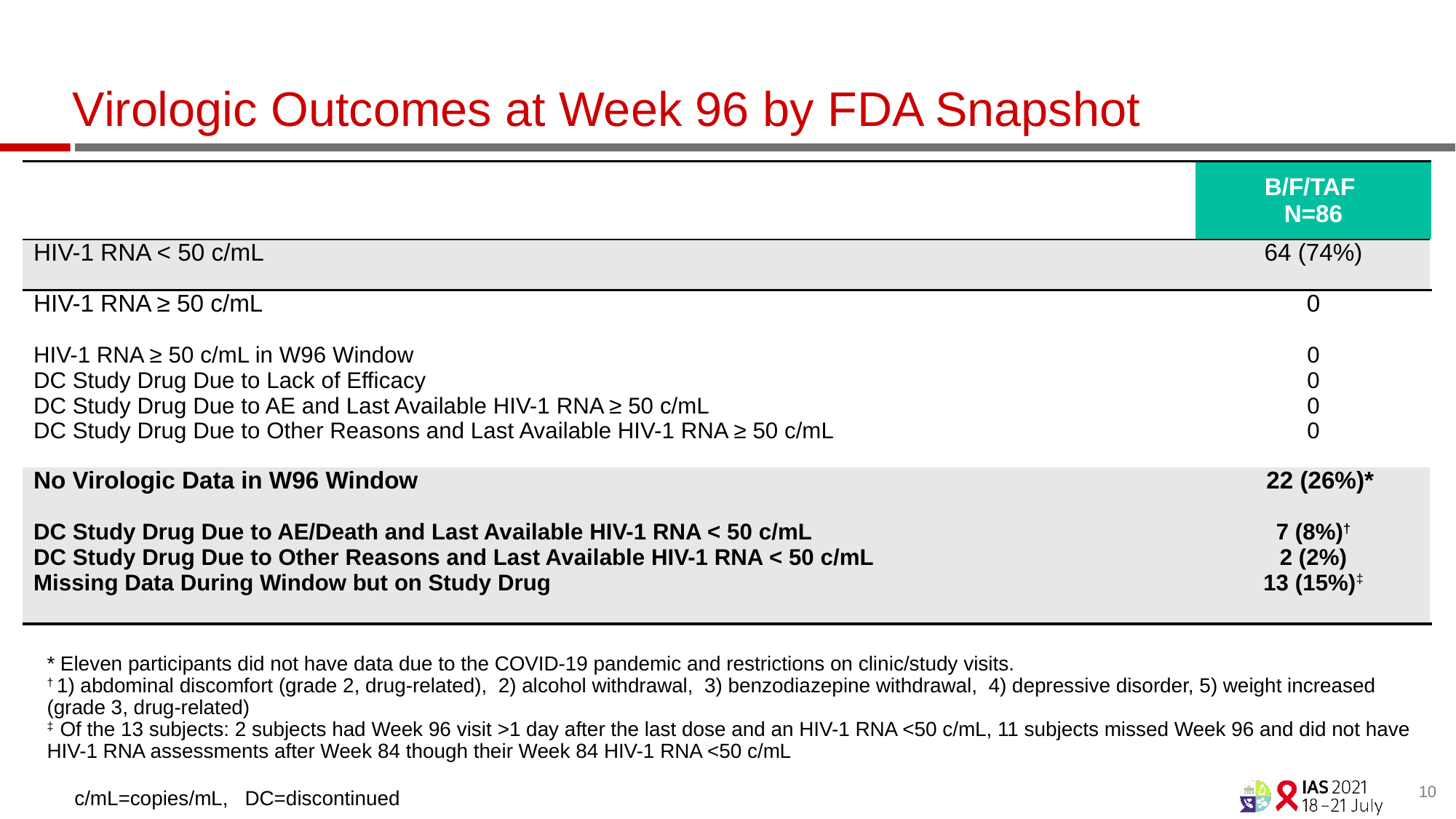

# Virologic Outcomes at Week 96 by FDA Snapshot
|  | B/F/TAF N=86 |
| --- | --- |
| HIV-1 RNA < 50 c/mL | 64 (74%) |
| HIV-1 RNA ≥ 50 c/mL HIV-1 RNA ≥ 50 c/mL in W96 Window DC Study Drug Due to Lack of Efficacy DC Study Drug Due to AE and Last Available HIV-1 RNA ≥ 50 c/mL DC Study Drug Due to Other Reasons and Last Available HIV-1 RNA ≥ 50 c/mL | 0 0 0 0 0 |
| No Virologic Data in W96 Window DC Study Drug Due to AE/Death and Last Available HIV-1 RNA < 50 c/mL DC Study Drug Due to Other Reasons and Last Available HIV-1 RNA < 50 c/mL Missing Data During Window but on Study Drug | 22 (26%)\* 7 (8%)† 2 (2%) 13 (15%)‡ |
* Eleven participants did not have data due to the COVID-19 pandemic and restrictions on clinic/study visits.
† 1) abdominal discomfort (grade 2, drug-related),  2) alcohol withdrawal,  3) benzodiazepine withdrawal,  4) depressive disorder, 5) weight increased (grade 3, drug-related)
‡  Of the 13 subjects: 2 subjects had Week 96 visit >1 day after the last dose and an HIV-1 RNA <50 c/mL, 11 subjects missed Week 96 and did not have HIV-1 RNA assessments after Week 84 though their Week 84 HIV-1 RNA <50 c/mL
10
c/mL=copies/mL,   DC=discontinued